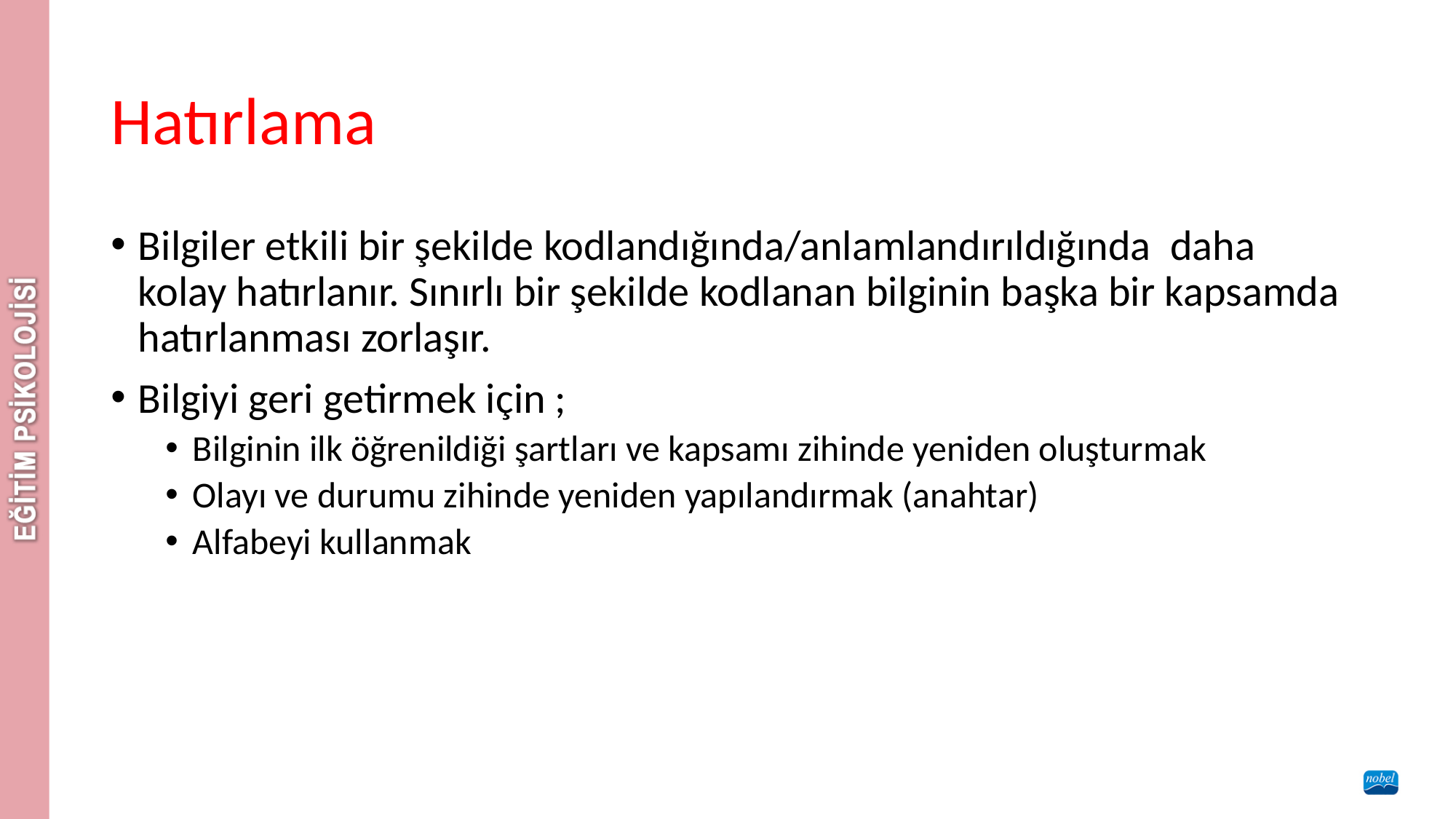

# Hatırlama
Bilgiler etkili bir şekilde kodlandığında/anlamlandırıldığında  daha kolay hatırlanır. Sınırlı bir şekilde kodlanan bilginin başka bir kapsamda hatırlanması zorlaşır.
Bilgiyi geri getirmek için ;
Bilginin ilk öğrenildiği şartları ve kapsamı zihinde yeniden oluşturmak
Olayı ve durumu zihinde yeniden yapılandırmak (anahtar)
Alfabeyi kullanmak